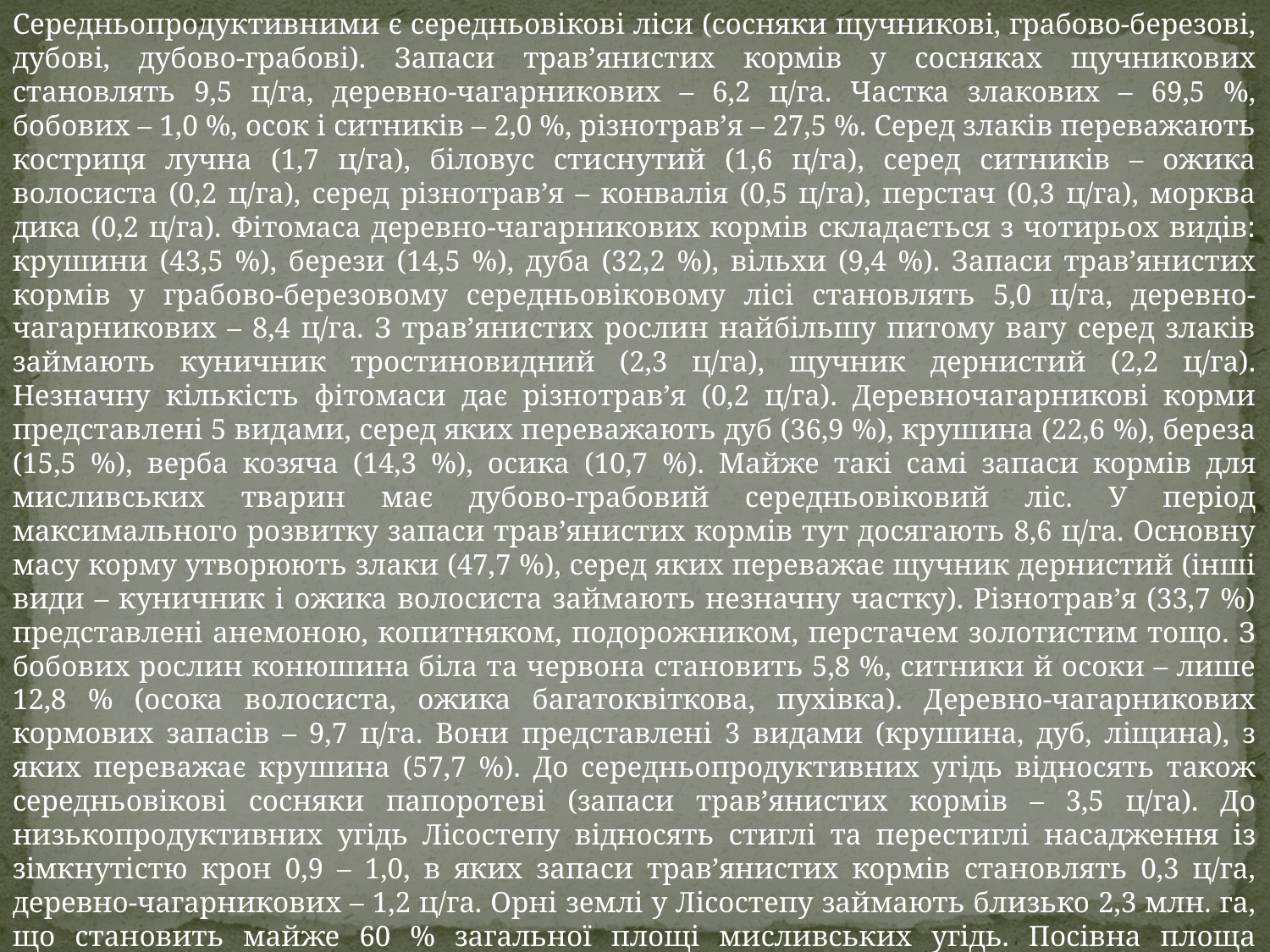

Середньопродуктивними є середньовікові ліси (сосняки щучникові, грабово-березові, дубові, дубово-грабові). Запаси трав’янистих кормів у сосняках щучникових становлять 9,5 ц/га, деревно-чагарникових – 6,2 ц/га. Частка злакових – 69,5 %, бобових – 1,0 %, осок і ситників – 2,0 %, різнотрав’я – 27,5 %. Серед злаків переважають костриця лучна (1,7 ц/га), біловус стиснутий (1,6 ц/га), серед ситників – ожика волосиста (0,2 ц/га), серед різнотрав’я – конвалія (0,5 ц/га), перстач (0,3 ц/га), морква дика (0,2 ц/га). Фітомаса деревно-чагарникових кормів складається з чотирьох видів: крушини (43,5 %), берези (14,5 %), дуба (32,2 %), вільхи (9,4 %). Запаси трав’янистих кормів у грабово-березовому середньовіковому лісі становлять 5,0 ц/га, деревно-чагарникових – 8,4 ц/га. З трав’янистих рослин найбільшу питому вагу серед злаків займають куничник тростиновидний (2,3 ц/га), щучник дернистий (2,2 ц/га). Незначну кількість фітомаси дає різнотрав’я (0,2 ц/га). Деревночагарникові корми представлені 5 видами, серед яких переважають дуб (36,9 %), крушина (22,6 %), береза (15,5 %), верба козяча (14,3 %), осика (10,7 %). Майже такі самі запаси кормів для мисливських тварин має дубово-грабовий середньовіковий ліс. У період максимального розвитку запаси трав’янистих кормів тут досягають 8,6 ц/га. Основну масу корму утворюють злаки (47,7 %), серед яких переважає щучник дернистий (інші види – куничник і ожика волосиста займають незначну частку). Різнотрав’я (33,7 %) представлені анемоною, копитняком, подорожником, перстачем золотистим тощо. З бобових рослин конюшина біла та червона становить 5,8 %, ситники й осоки – лише 12,8 % (осока волосиста, ожика багатоквіткова, пухівка). Деревно-чагарникових кормових запасів – 9,7 ц/га. Вони представлені 3 видами (крушина, дуб, ліщина), з яких переважає крушина (57,7 %). До середньопродуктивних угідь відносять також середньовікові сосняки папоротеві (запаси трав’янистих кормів – 3,5 ц/га). До низькопродуктивних угідь Лісостепу відносять стиглі та перестиглі насадження із зімкнутістю крон 0,9 – 1,0, в яких запаси трав’янистих кормів становлять 0,3 ц/га, деревно-чагарникових – 1,2 ц/га. Орні землі у Лісостепу займають близько 2,3 млн. га, що становить майже 60 % загальної площі мисливських угідь. Посівна площа зернових культур у середньому становить 48 % площ, технічних – 12,3 %, картоплі і овочів – 4,1 %, кормових культур – 35,6 %. Основний напрям сільського господарства – зерновобуряківничій. Основні зернові – озима пшениця і жито.